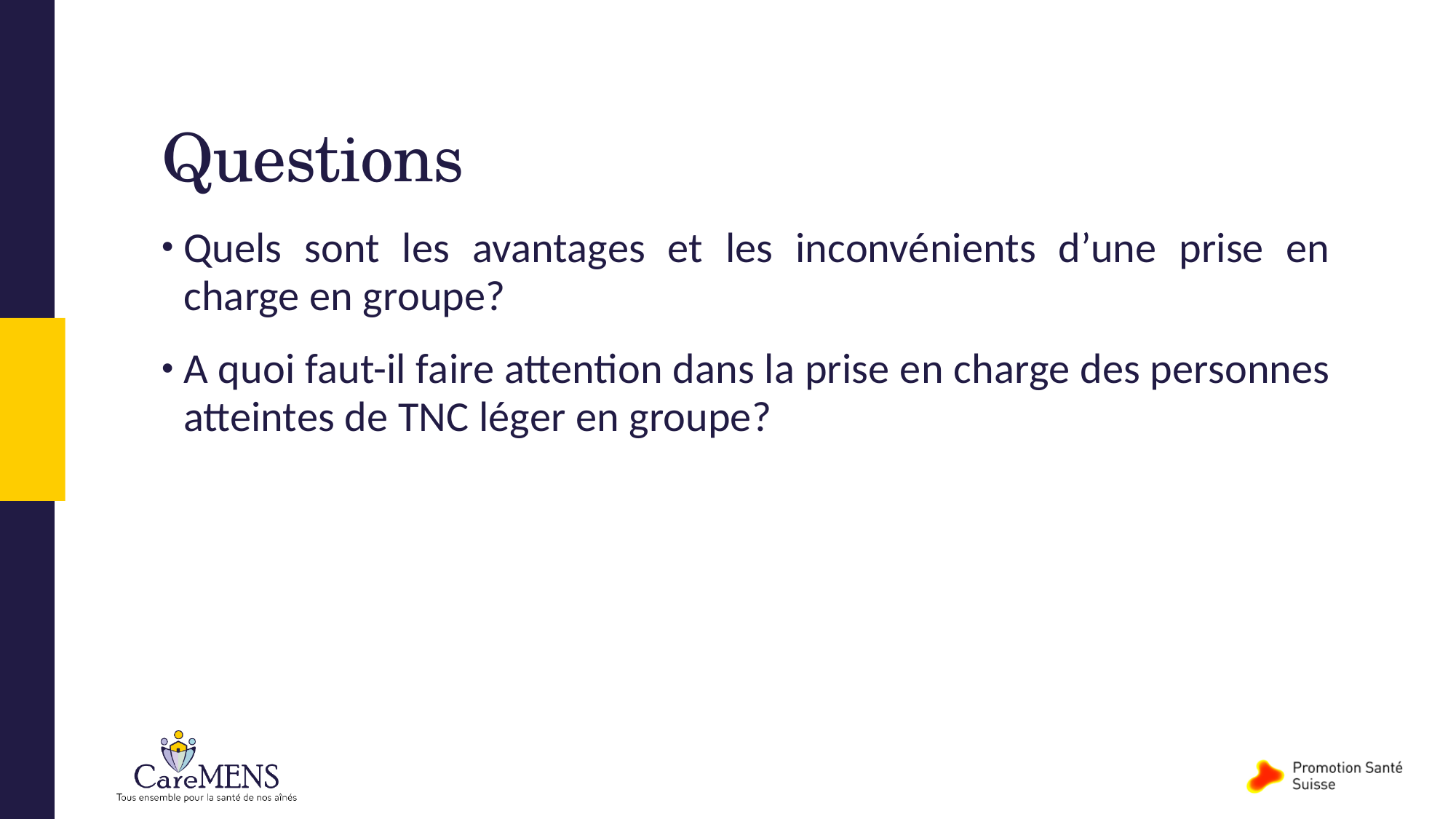

# Questions
Quels sont les avantages et les inconvénients d’une prise en charge en groupe?
A quoi faut-il faire attention dans la prise en charge des personnes atteintes de TNC léger en groupe?